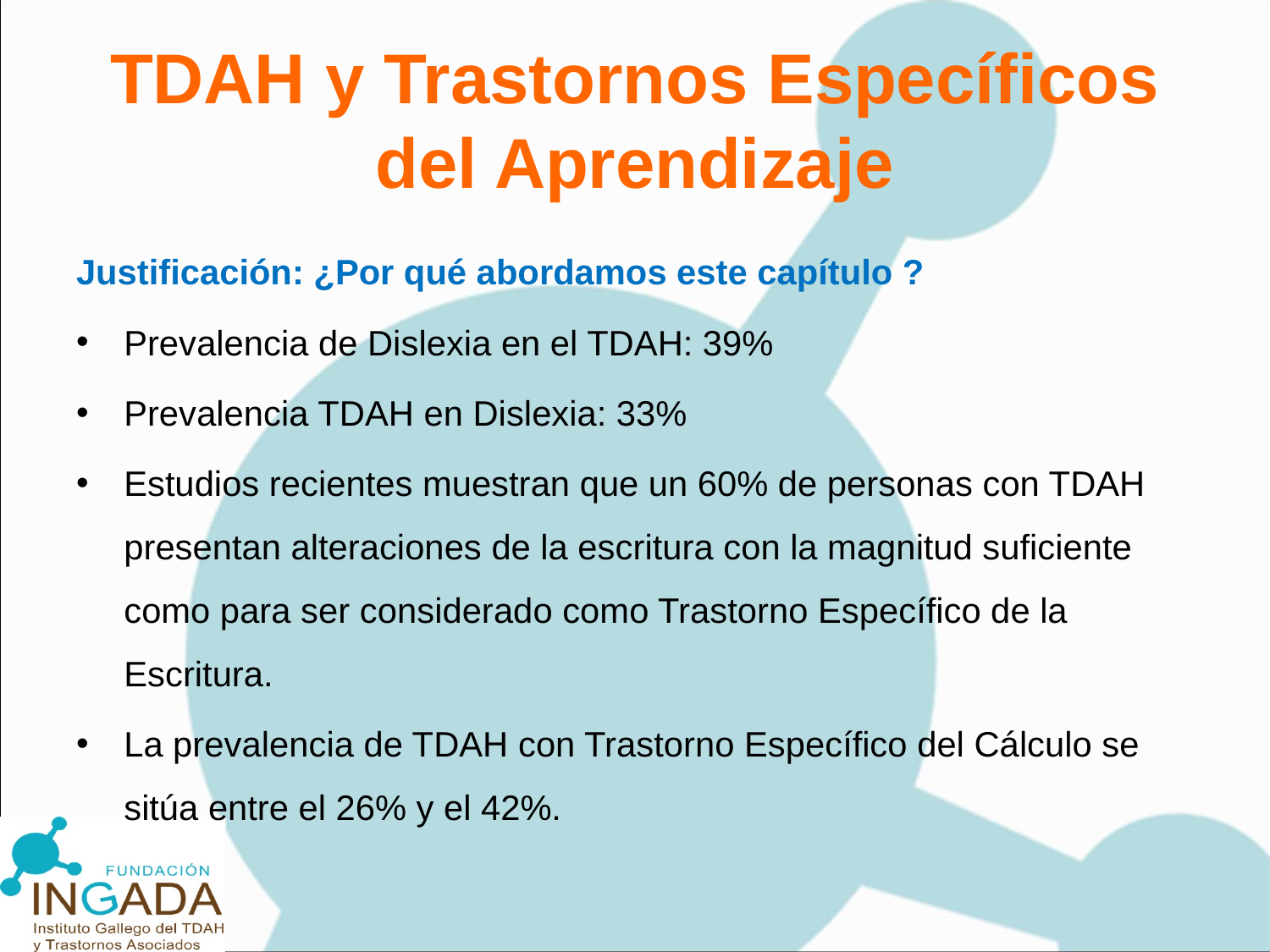

# TDAH y Trastornos Específicos del Aprendizaje
Justificación: ¿Por qué abordamos este capítulo ?
Prevalencia de Dislexia en el TDAH: 39%
Prevalencia TDAH en Dislexia: 33%
Estudios recientes muestran que un 60% de personas con TDAH presentan alteraciones de la escritura con la magnitud suficiente como para ser considerado como Trastorno Específico de la Escritura.
La prevalencia de TDAH con Trastorno Específico del Cálculo se sitúa entre el 26% y el 42%.